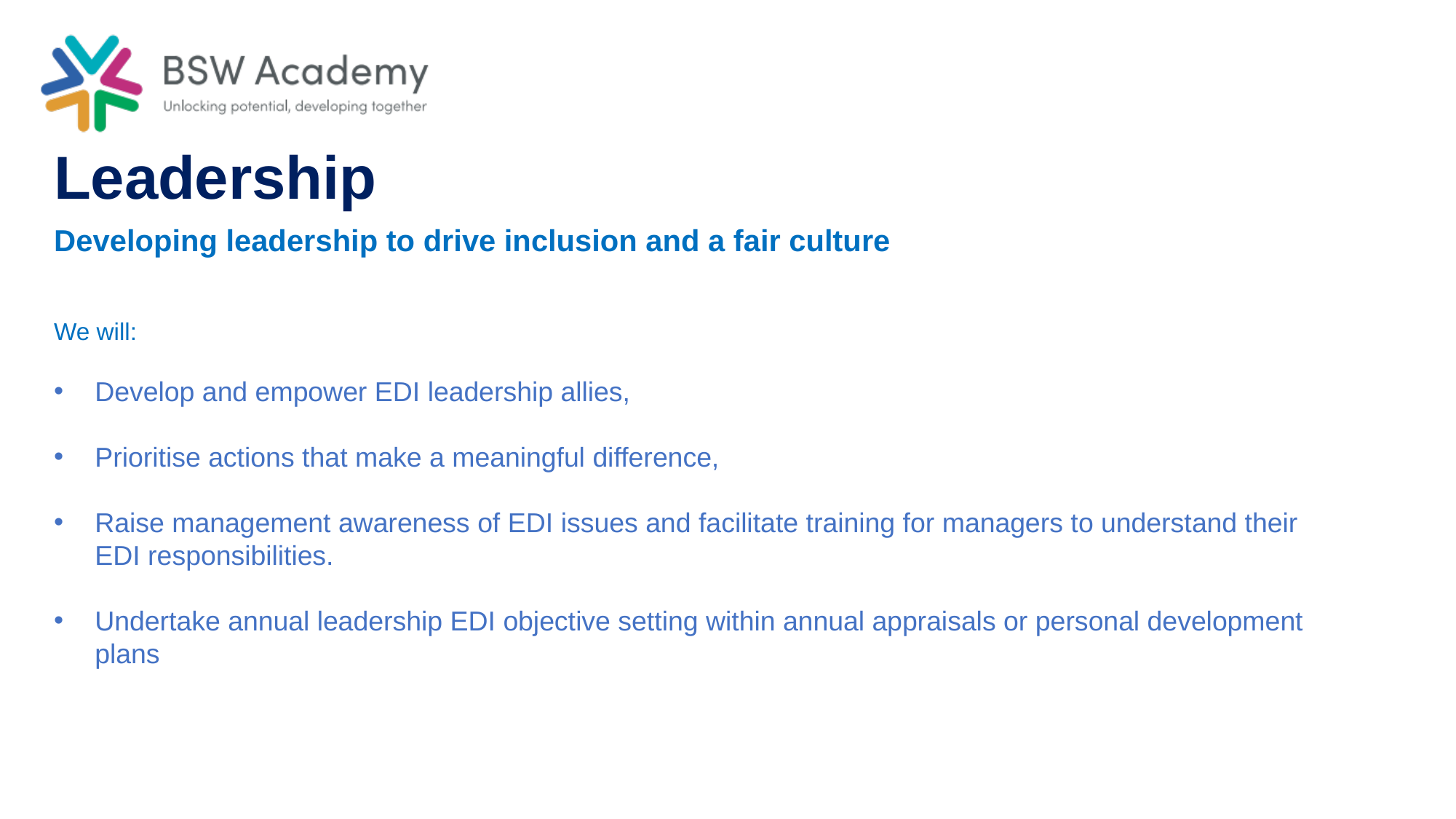

Leadership

Developing leadership to drive inclusion and a fair culture

We will:

Develop and empower EDI leadership allies,

Prioritise actions that make a meaningful difference,

Raise management awareness of EDI issues and facilitate training for managers to understand their EDI responsibilities.

Undertake annual leadership EDI objective setting within annual appraisals or personal development plans